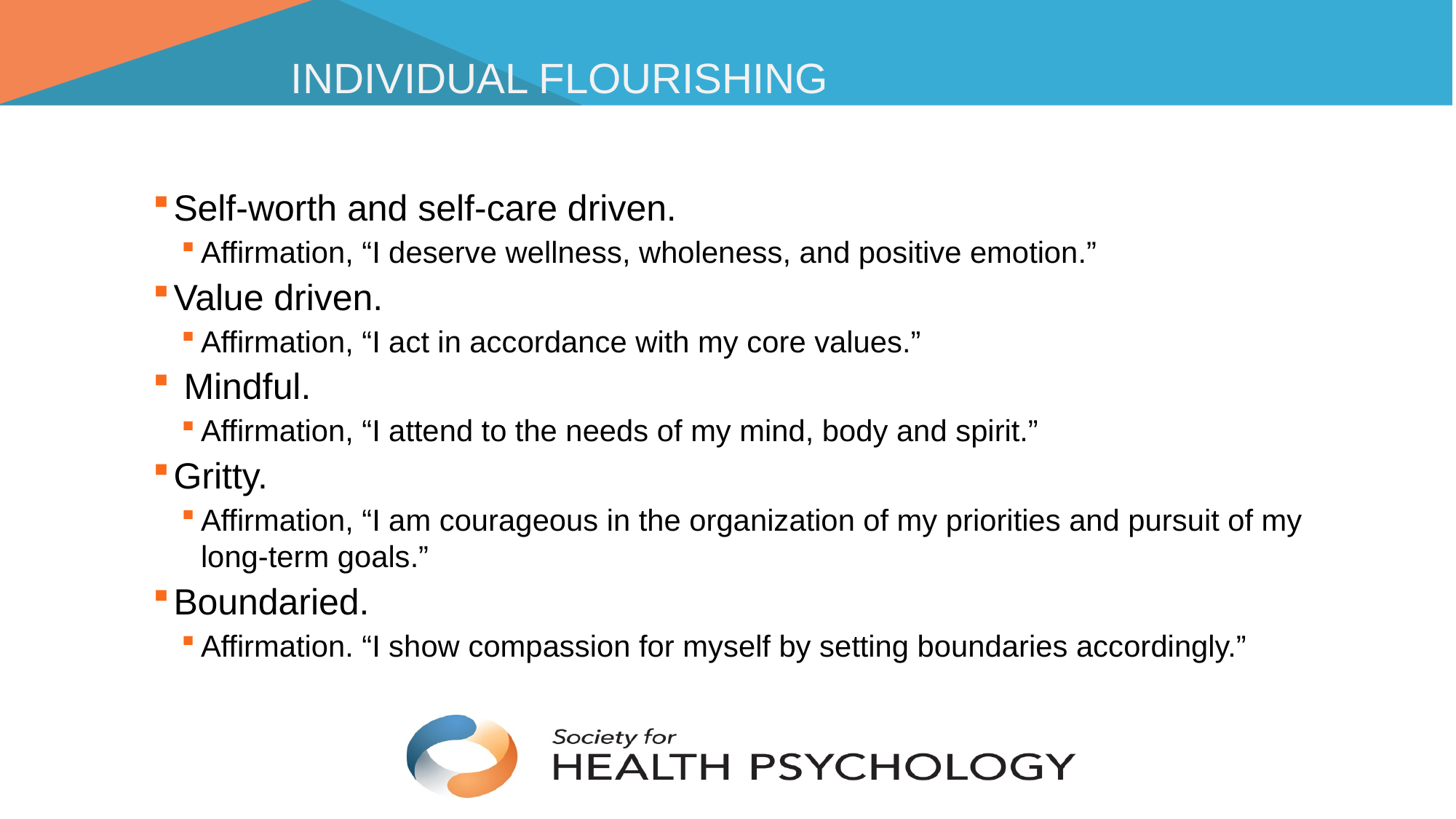

# Individual flourishing
Self-worth and self-care driven.
Affirmation, “I deserve wellness, wholeness, and positive emotion.”
Value driven.
Affirmation, “I act in accordance with my core values.”
 Mindful.
Affirmation, “I attend to the needs of my mind, body and spirit.”
Gritty.
Affirmation, “I am courageous in the organization of my priorities and pursuit of my long-term goals.”
Boundaried.
Affirmation. “I show compassion for myself by setting boundaries accordingly.”